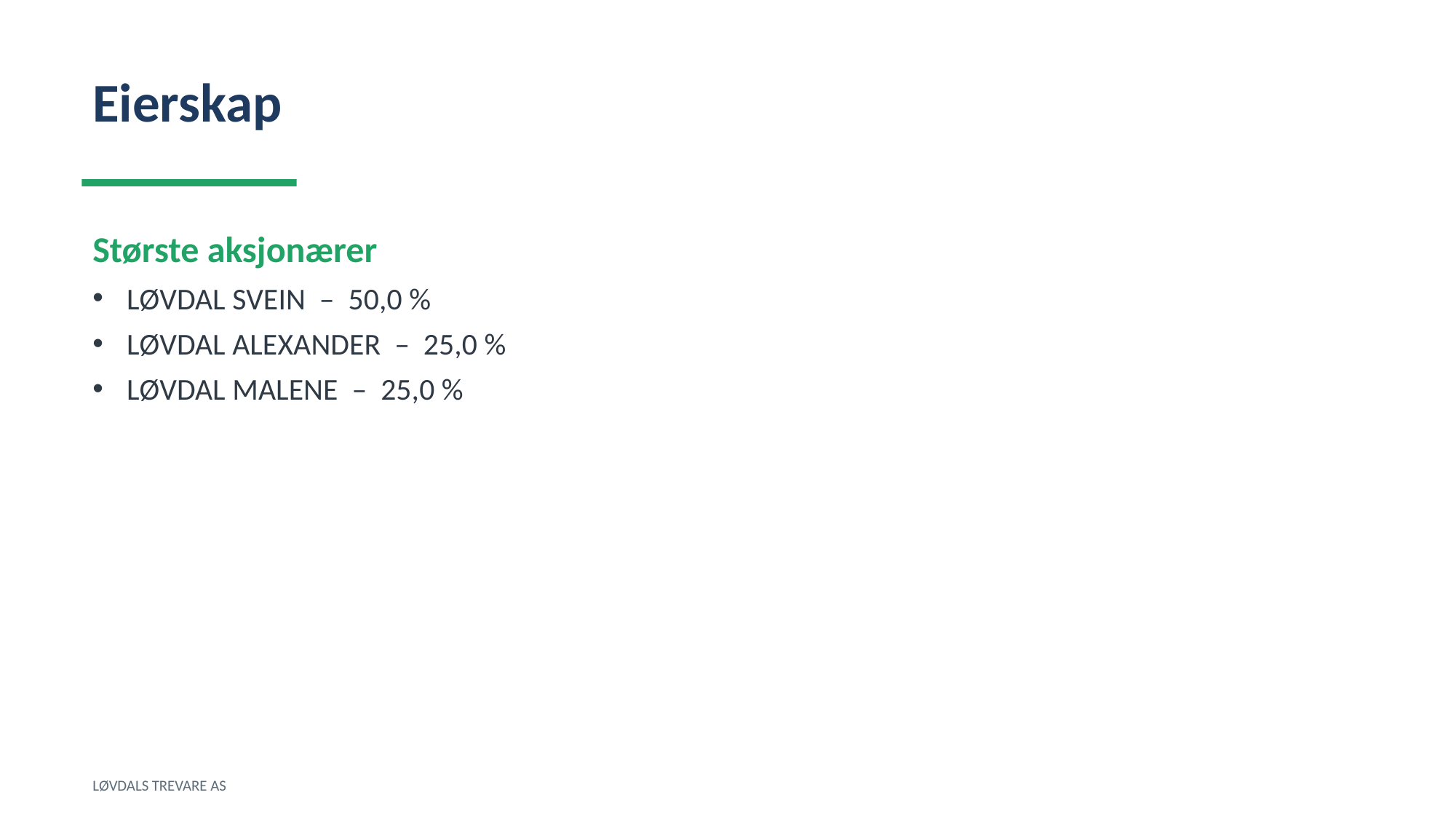

Eierskap

Største aksjonærer
LØVDAL SVEIN  –  50,0 %
LØVDAL ALEXANDER  –  25,0 %
LØVDAL MALENE  –  25,0 %
LØVDALS TREVARE AS